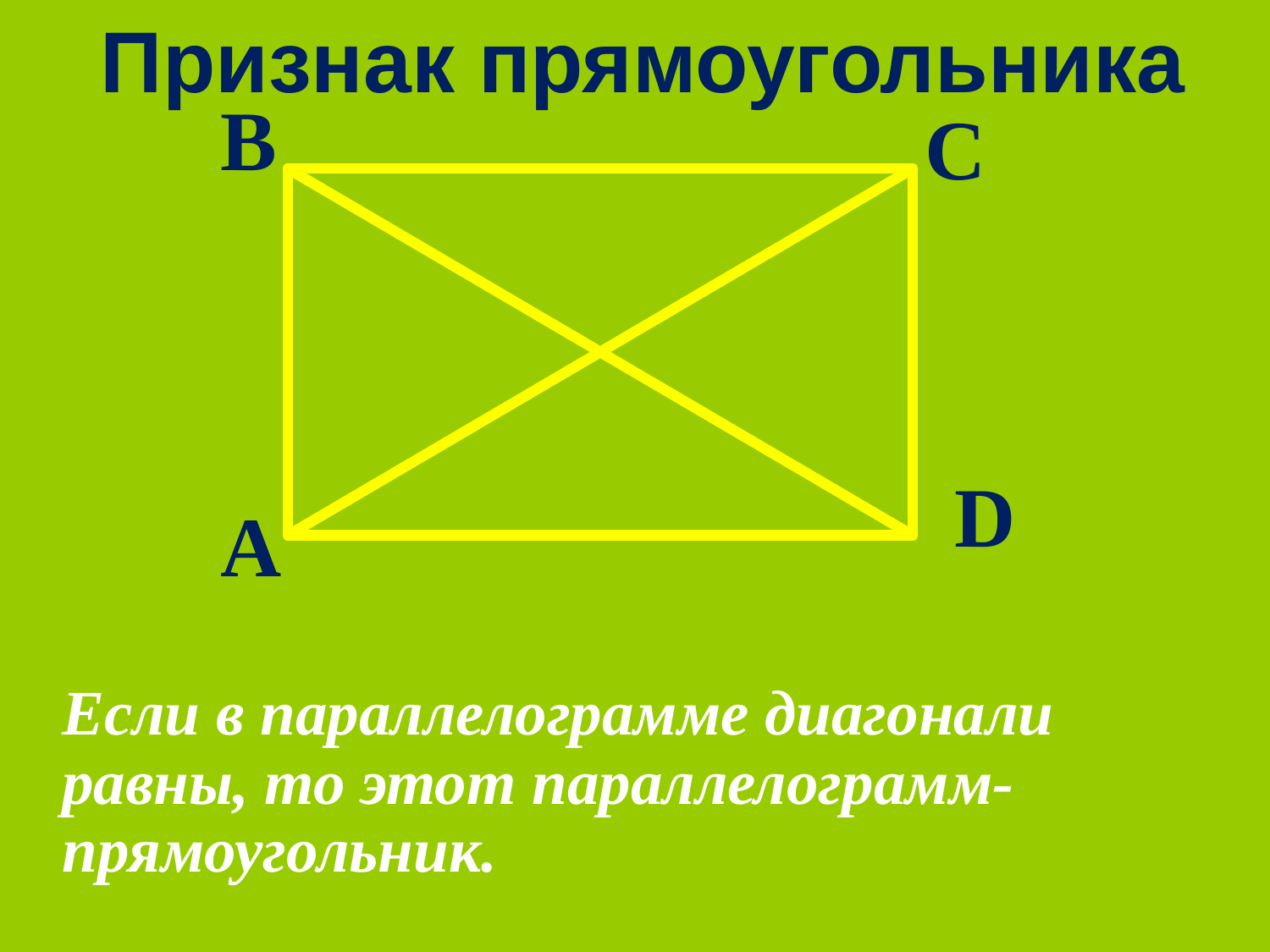

Признак прямоугольника
В
С

D
А
Если в параллелограмме диагонали равны, то этот параллелограмм-прямоугольник.